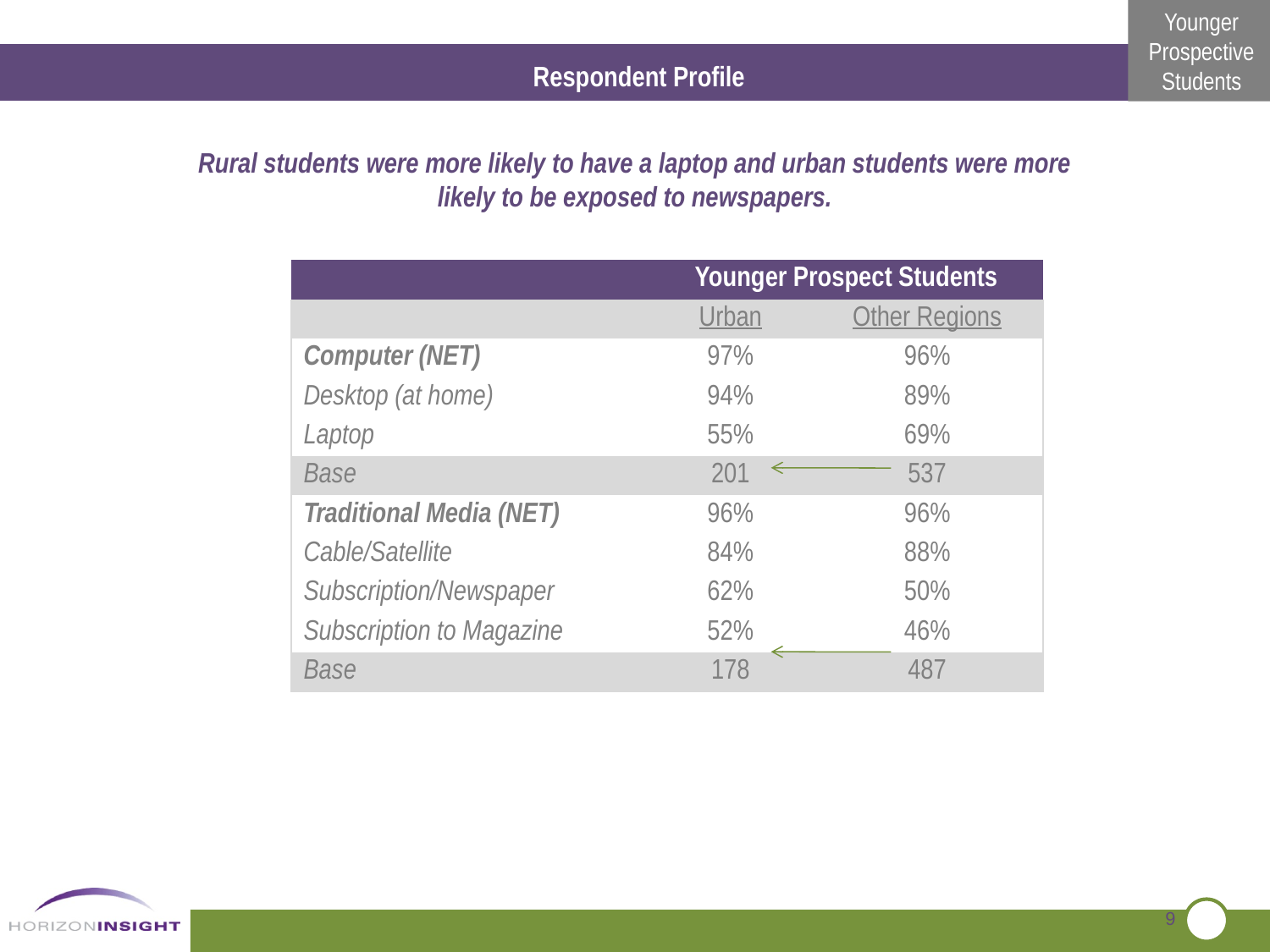

Respondent Profile
Rural students were more likely to have a laptop and urban students were more likely to be exposed to newspapers.
|  | Younger Prospect Students |  |
| --- | --- | --- |
|  | Urban | Other Regions |
| Computer (NET) | 97% | 96% |
| Desktop (at home) | 94% | 89% |
| Laptop | 55% | 69% |
| Base | 201 | 537 |
| Traditional Media (NET) | 96% | 96% |
| Cable/Satellite | 84% | 88% |
| Subscription/Newspaper | 62% | 50% |
| Subscription to Magazine | 52% | 46% |
| Base | 178 | 487 |